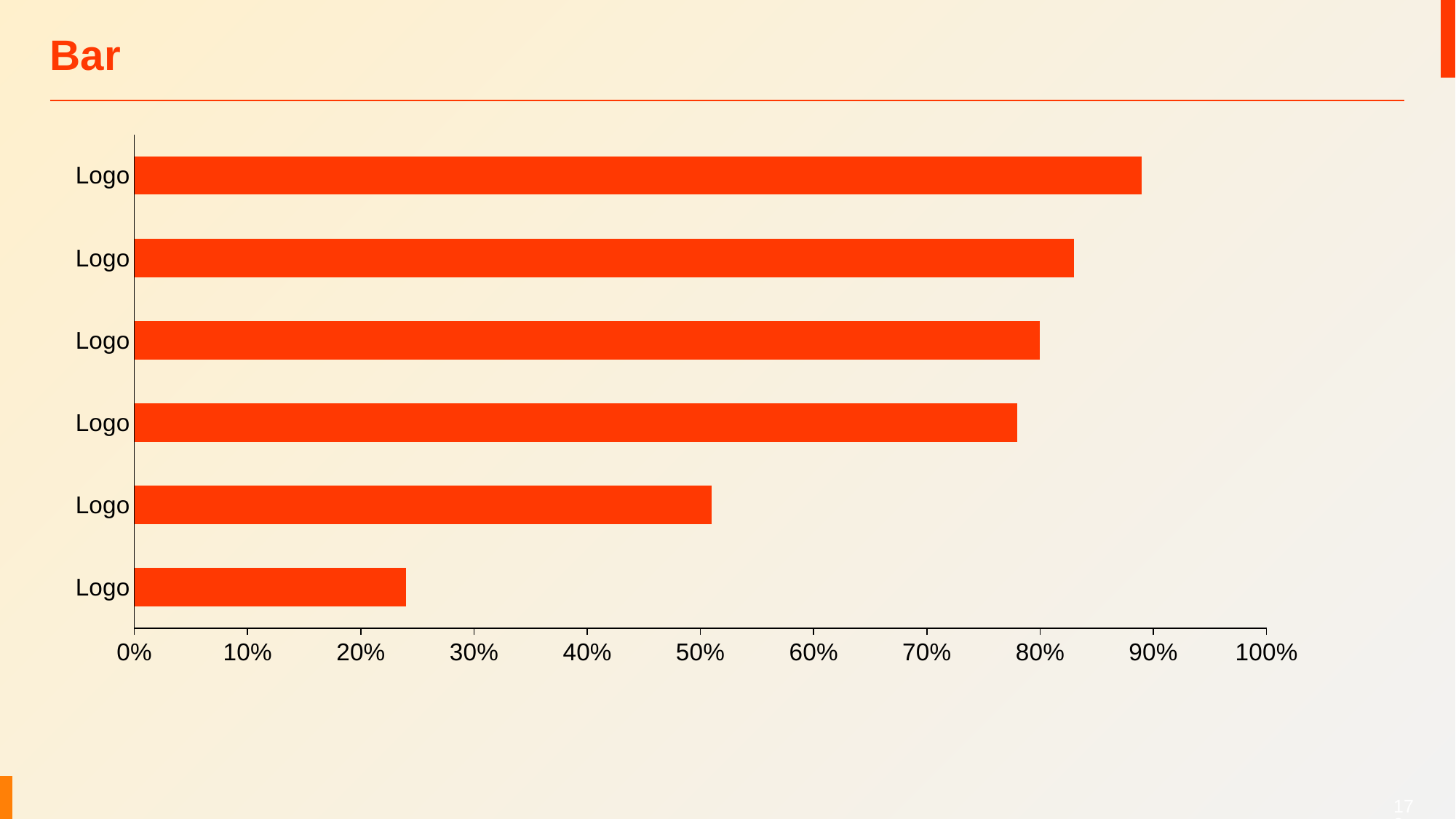

# Bar

### Chart

| Category | Series 1 |
|---|---|
| Logo | 0.24 |
| Logo | 0.51 |
| Logo | 0.78 |
| Logo | 0.8 |
| Logo | 0.83 |
| Logo | 0.89 |
179